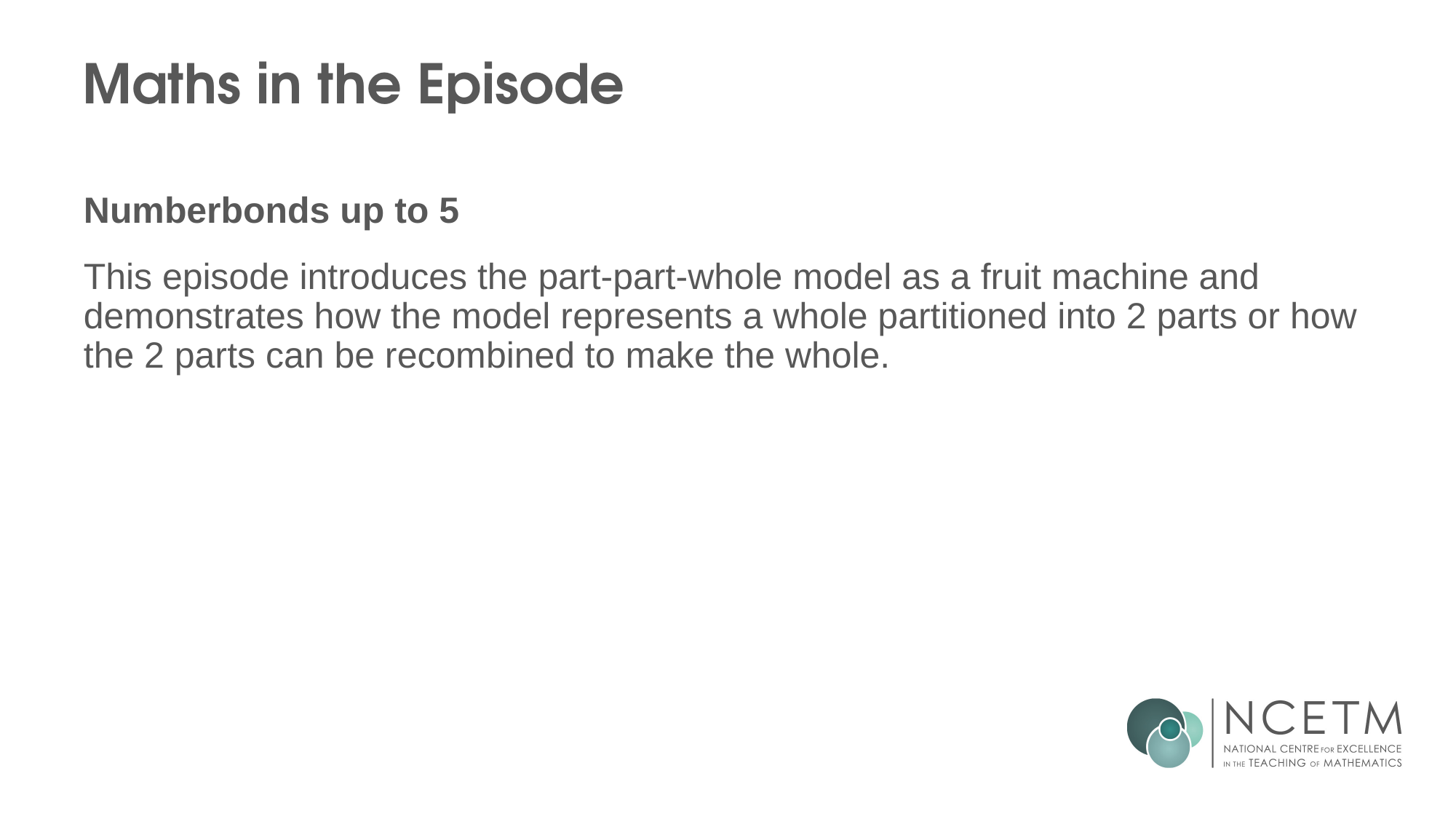

# Maths in the Episode
Numberbonds up to 5
This episode introduces the part-part-whole model as a fruit machine and demonstrates how the model represents a whole partitioned into 2 parts or how the 2 parts can be recombined to make the whole.